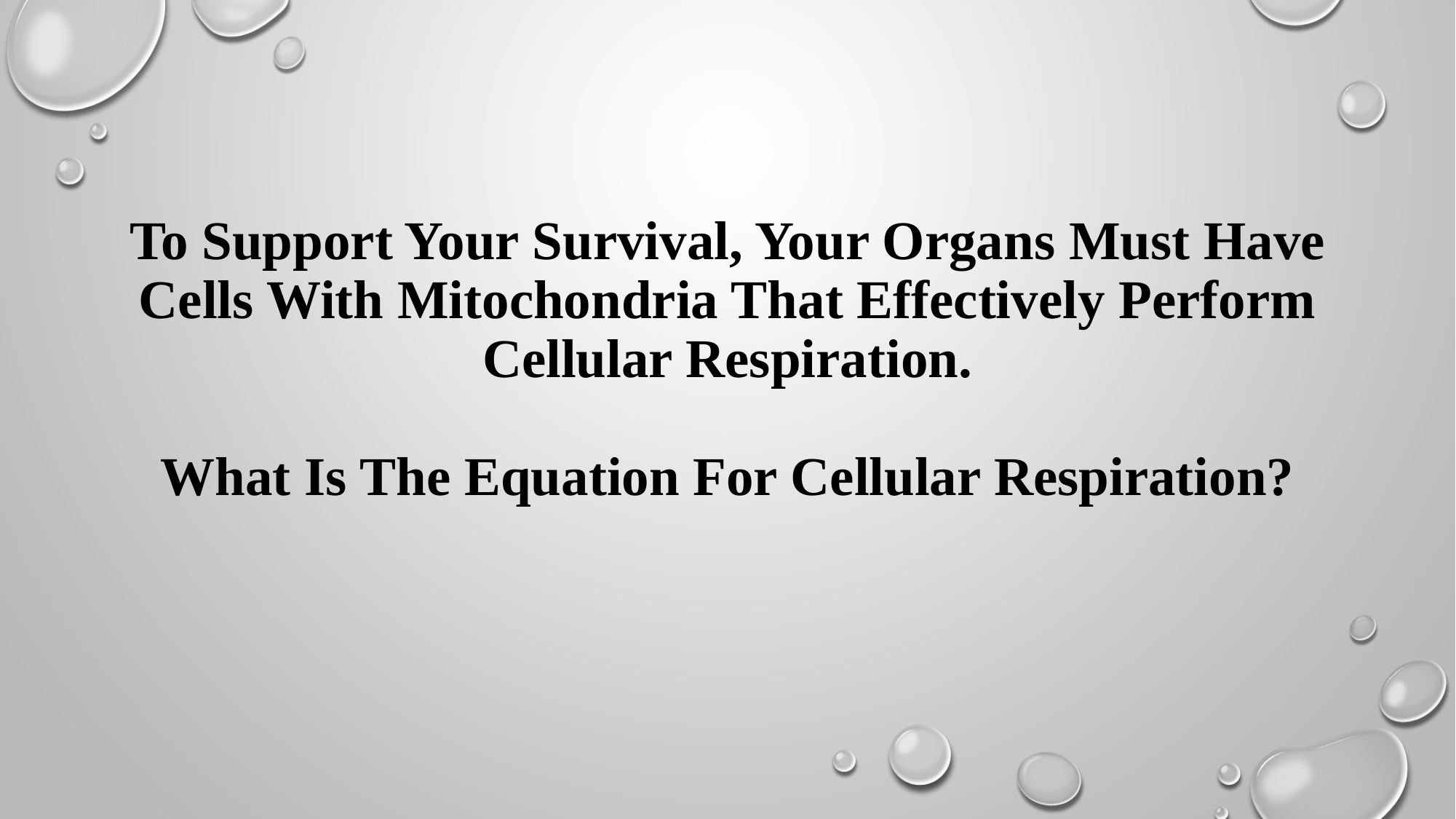

# To Support Your Survival, Your Organs Must Have Cells With Mitochondria That Effectively Perform Cellular Respiration. What Is The Equation For Cellular Respiration?